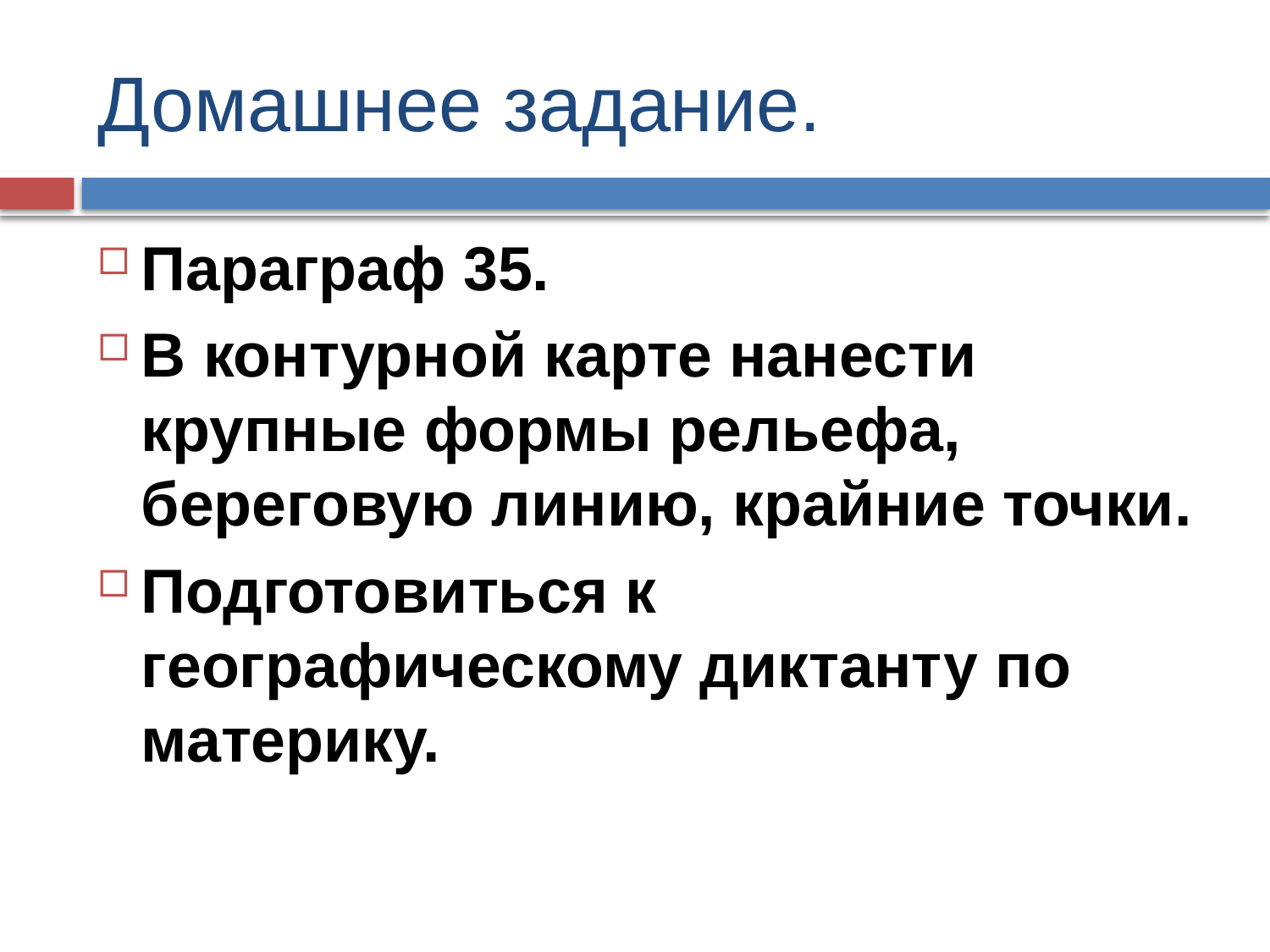

# Домашнее задание.
Параграф 35.
В контурной карте нанести крупные формы рельефа, береговую линию, крайние точки.
Подготовиться к географическому диктанту по материку.